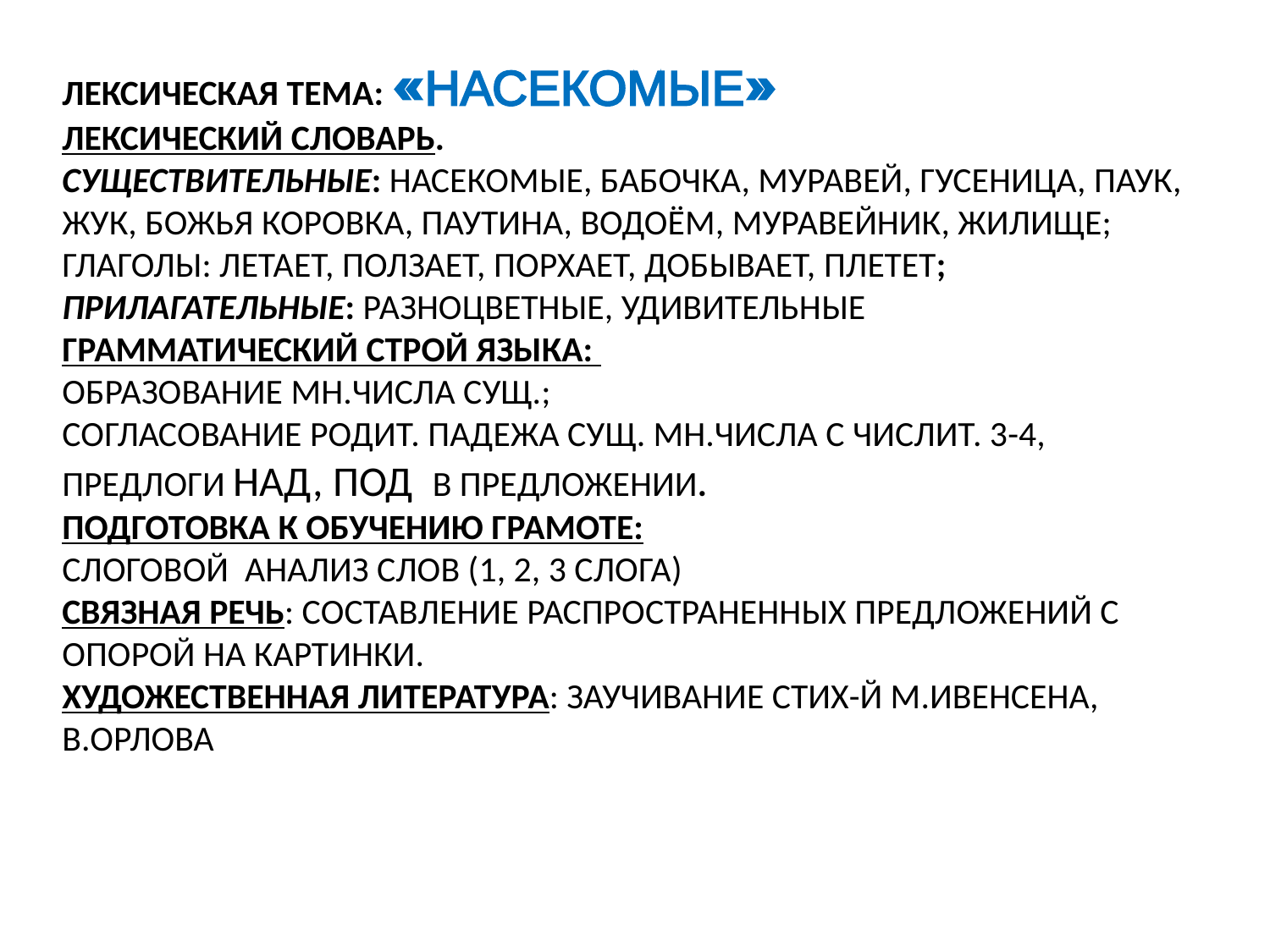

ЛЕКСИЧЕСКАЯ ТЕМА: «НАСЕКОМЫЕ»
ЛЕКСИЧЕСКИЙ СЛОВАРЬ.
СУЩЕСТВИТЕЛЬНЫЕ: НАСЕКОМЫЕ, БАБОЧКА, МУРАВЕЙ, ГУСЕНИЦА, ПАУК, ЖУК, БОЖЬЯ КОРОВКА, ПАУТИНА, ВОДОЁМ, МУРАВЕЙНИК, ЖИЛИЩЕ;
ГЛАГОЛЫ: ЛЕТАЕТ, ПОЛЗАЕТ, ПОРХАЕТ, ДОБЫВАЕТ, ПЛЕТЕТ;
ПРИЛАГАТЕЛЬНЫЕ: РАЗНОЦВЕТНЫЕ, УДИВИТЕЛЬНЫЕ
ГРАММАТИЧЕСКИЙ СТРОЙ ЯЗЫКА:
ОБРАЗОВАНИЕ МН.ЧИСЛА СУЩ.;
СОГЛАСОВАНИЕ РОДИТ. ПАДЕЖА СУЩ. МН.ЧИСЛА С ЧИСЛИТ. 3-4, ПРЕДЛОГИ НАД, ПОД  В ПРЕДЛОЖЕНИИ.
ПОДГОТОВКА К ОБУЧЕНИЮ ГРАМОТЕ:
СЛОГОВОЙ  АНАЛИЗ СЛОВ (1, 2, 3 СЛОГА)
СВЯЗНАЯ РЕЧЬ: СОСТАВЛЕНИЕ РАСПРОСТРАНЕННЫХ ПРЕДЛОЖЕНИЙ С ОПОРОЙ НА КАРТИНКИ.
ХУДОЖЕСТВЕННАЯ ЛИТЕРАТУРА: ЗАУЧИВАНИЕ СТИХ-Й М.ИВЕНСЕНА, В.ОРЛОВА